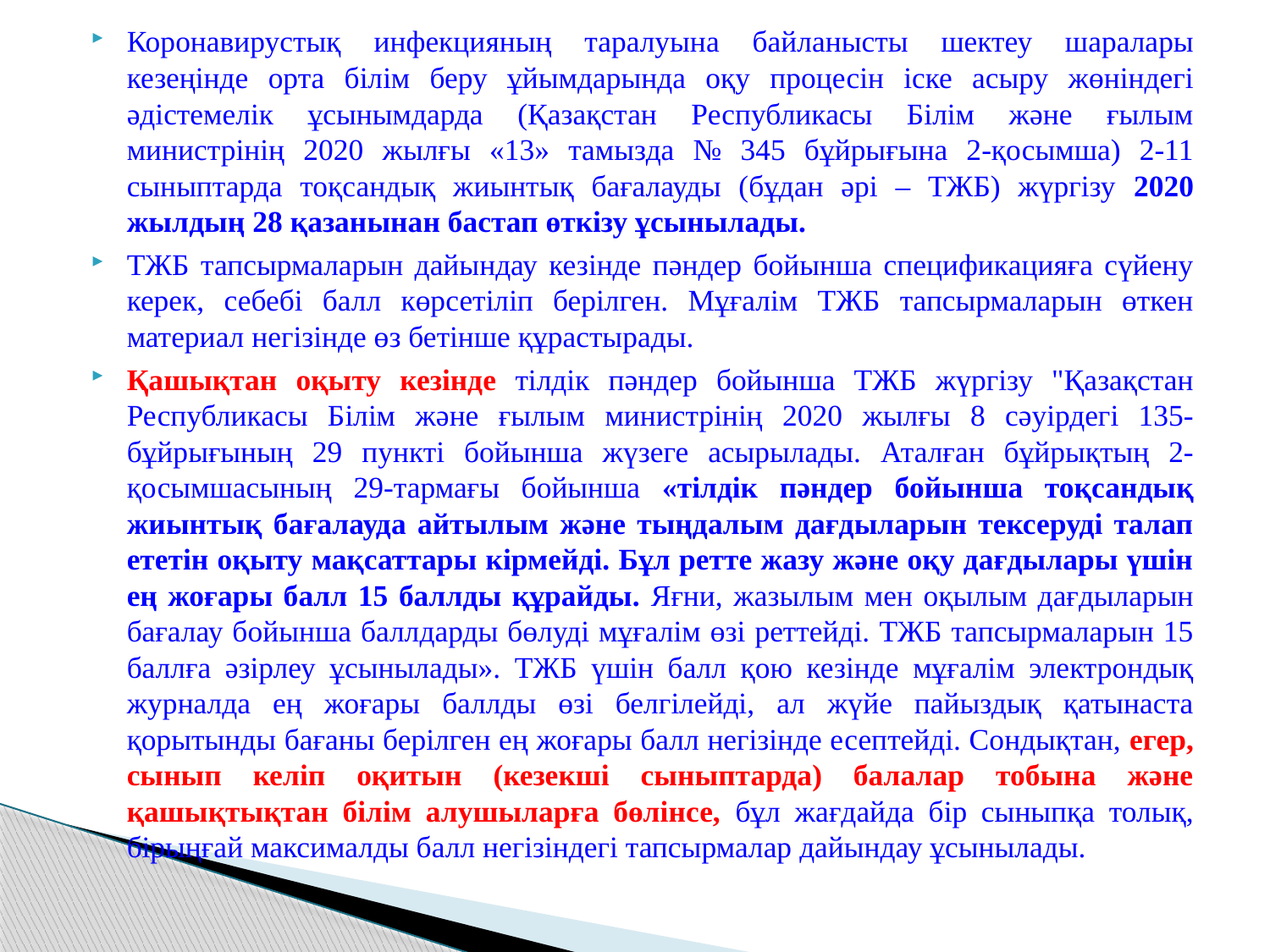

Коронавирустық инфекцияның таралуына байланысты шектеу шаралары кезеңінде орта білім беру ұйымдарында оқу процесін іске асыру жөніндегі әдістемелік ұсынымдарда (Қазақстан Республикасы Білім және ғылым министрінің 2020 жылғы «13» тамызда № 345 бұйрығына 2-қосымша) 2-11 сыныптарда тоқсандық жиынтық бағалауды (бұдан әрі – ТЖБ) жүргізу 2020 жылдың 28 қазанынан бастап өткізу ұсынылады.
ТЖБ тапсырмаларын дайындау кезінде пәндер бойынша спецификацияға сүйену керек, себебі балл көрсетіліп берілген. Мұғалім ТЖБ тапсырмаларын өткен материал негізінде өз бетінше құрастырады.
Қашықтан оқыту кезінде тілдік пәндер бойынша ТЖБ жүргізу "Қазақстан Республикасы Білім және ғылым министрінің 2020 жылғы 8 сәуірдегі 135-бұйрығының 29 пункті бойынша жүзеге асырылады. Аталған бұйрықтың 2-қосымшасының 29-тармағы бойынша «тілдік пәндер бойынша тоқсандық жиынтық бағалауда айтылым және тыңдалым дағдыларын тексеруді талап ететін оқыту мақсаттары кірмейді. Бұл ретте жазу және оқу дағдылары үшін ең жоғары балл 15 баллды құрайды. Яғни, жазылым мен оқылым дағдыларын бағалау бойынша баллдарды бөлуді мұғалім өзі реттейді. ТЖБ тапсырмаларын 15 баллға әзірлеу ұсынылады». ТЖБ үшін балл қою кезінде мұғалім электрондық журналда ең жоғары баллды өзі белгілейді, ал жүйе пайыздық қатынаста қорытынды бағаны берілген ең жоғары балл негізінде есептейді. Сондықтан, егер, сынып келіп оқитын (кезекші сыныптарда) балалар тобына және қашықтықтан білім алушыларға бөлінсе, бұл жағдайда бір сыныпқа толық, бірыңғай максималды балл негізіндегі тапсырмалар дайындау ұсынылады.